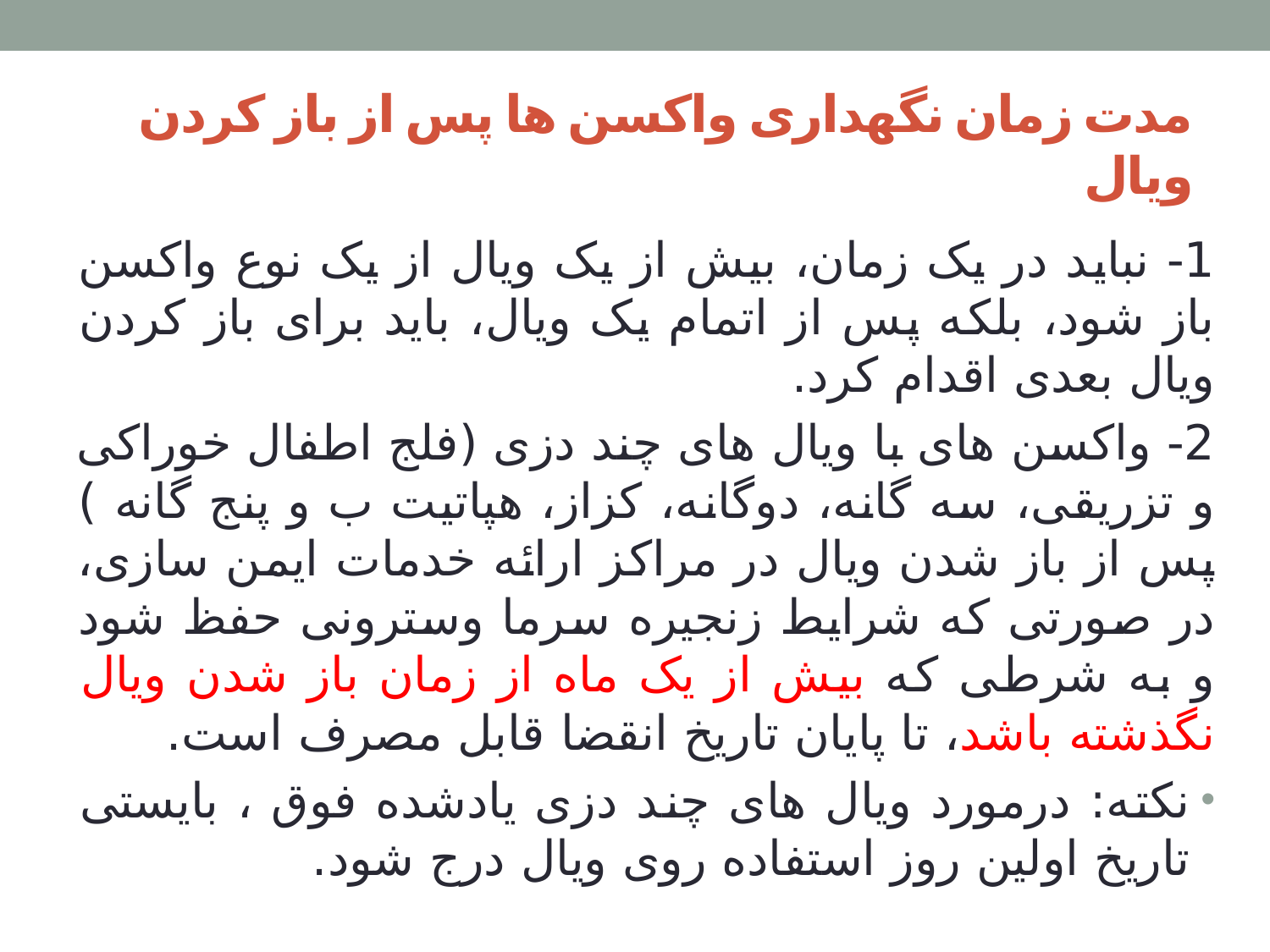

# مدت زمان نگهداری واکسن ها پس از باز کردن ویال
1- نباید در یک زمان، بیش از یک ویال از یک نوع واکسن باز شود، بلکه پس از اتمام یک ویال، باید برای باز کردن ویال بعدی اقدام کرد.
2- واکسن های با ویال های چند دزی (فلج اطفال خوراکی و تزریقی، سه گانه، دوگانه، کزاز، هپاتیت ب و پنج گانه ) پس از باز شدن ویال در مراکز ارائه خدمات ایمن سازی، در صورتی که شرایط زنجیره سرما وسترونی حفظ شود و به شرطی که بیش از یک ماه از زمان باز شدن ویال نگذشته باشد، تا پایان تاریخ انقضا قابل مصرف است.
نکته: درمورد ویال های چند دزی یادشده فوق ، بایستی تاریخ اولین روز استفاده روی ویال درج شود.